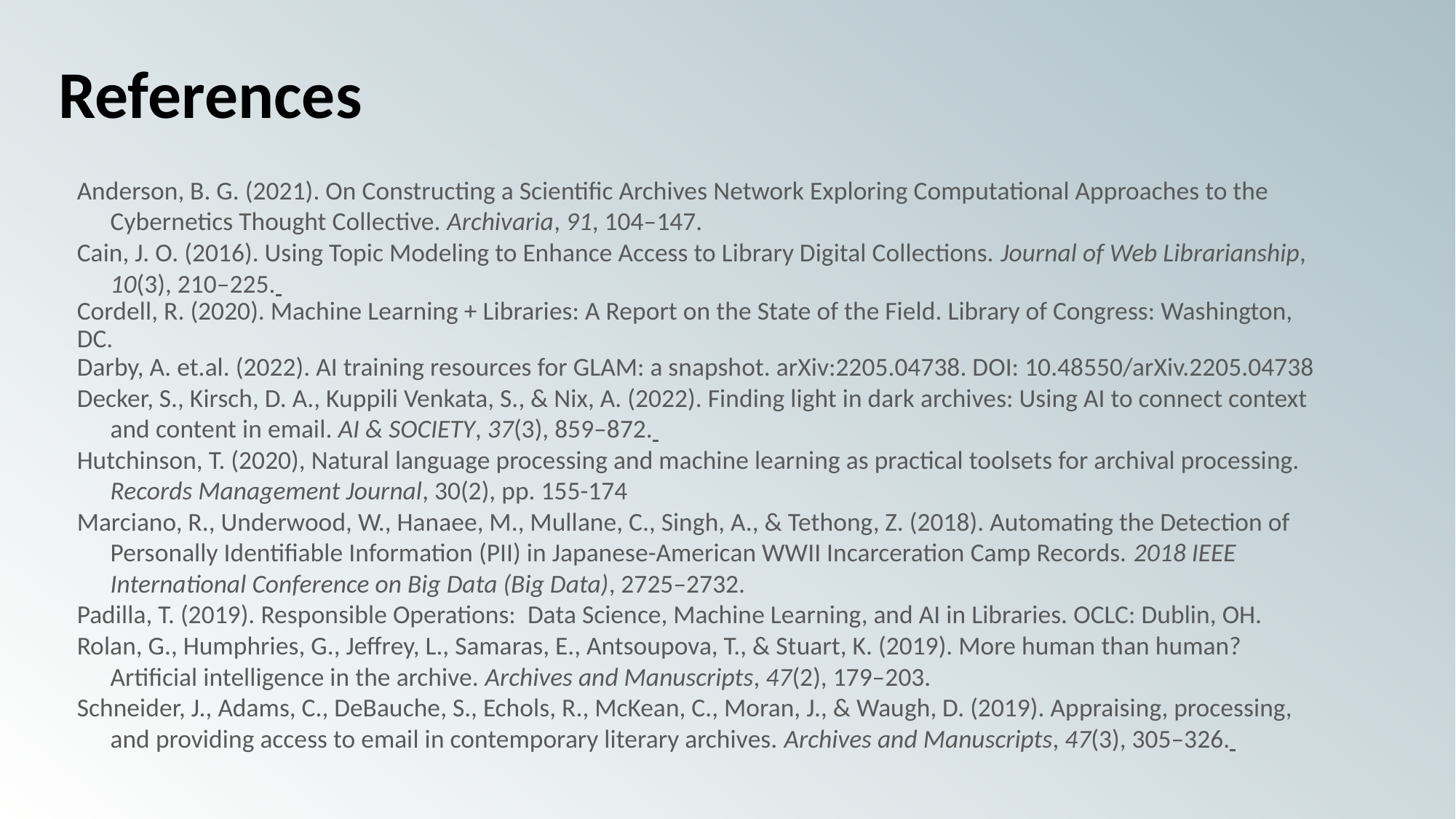

References
Anderson, B. G. (2021). On Constructing a Scientific Archives Network Exploring Computational Approaches to the Cybernetics Thought Collective. Archivaria, 91, 104–147.
Cain, J. O. (2016). Using Topic Modeling to Enhance Access to Library Digital Collections. Journal of Web Librarianship, 10(3), 210–225.
Cordell, R. (2020). Machine Learning + Libraries: A Report on the State of the Field. Library of Congress: Washington, DC.
Darby, A. et.al. (2022). AI training resources for GLAM: a snapshot. arXiv:2205.04738. DOI: 10.48550/arXiv.2205.04738
Decker, S., Kirsch, D. A., Kuppili Venkata, S., & Nix, A. (2022). Finding light in dark archives: Using AI to connect context and content in email. AI & SOCIETY, 37(3), 859–872.
Hutchinson, T. (2020), Natural language processing and machine learning as practical toolsets for archival processing. Records Management Journal, 30(2), pp. 155-174
Marciano, R., Underwood, W., Hanaee, M., Mullane, C., Singh, A., & Tethong, Z. (2018). Automating the Detection of Personally Identifiable Information (PII) in Japanese-American WWII Incarceration Camp Records. 2018 IEEE International Conference on Big Data (Big Data), 2725–2732.
Padilla, T. (2019). Responsible Operations:  Data Science, Machine Learning, and AI in Libraries. OCLC: Dublin, OH.
Rolan, G., Humphries, G., Jeffrey, L., Samaras, E., Antsoupova, T., & Stuart, K. (2019). More human than human? Artificial intelligence in the archive. Archives and Manuscripts, 47(2), 179–203.
Schneider, J., Adams, C., DeBauche, S., Echols, R., McKean, C., Moran, J., & Waugh, D. (2019). Appraising, processing, and providing access to email in contemporary literary archives. Archives and Manuscripts, 47(3), 305–326.